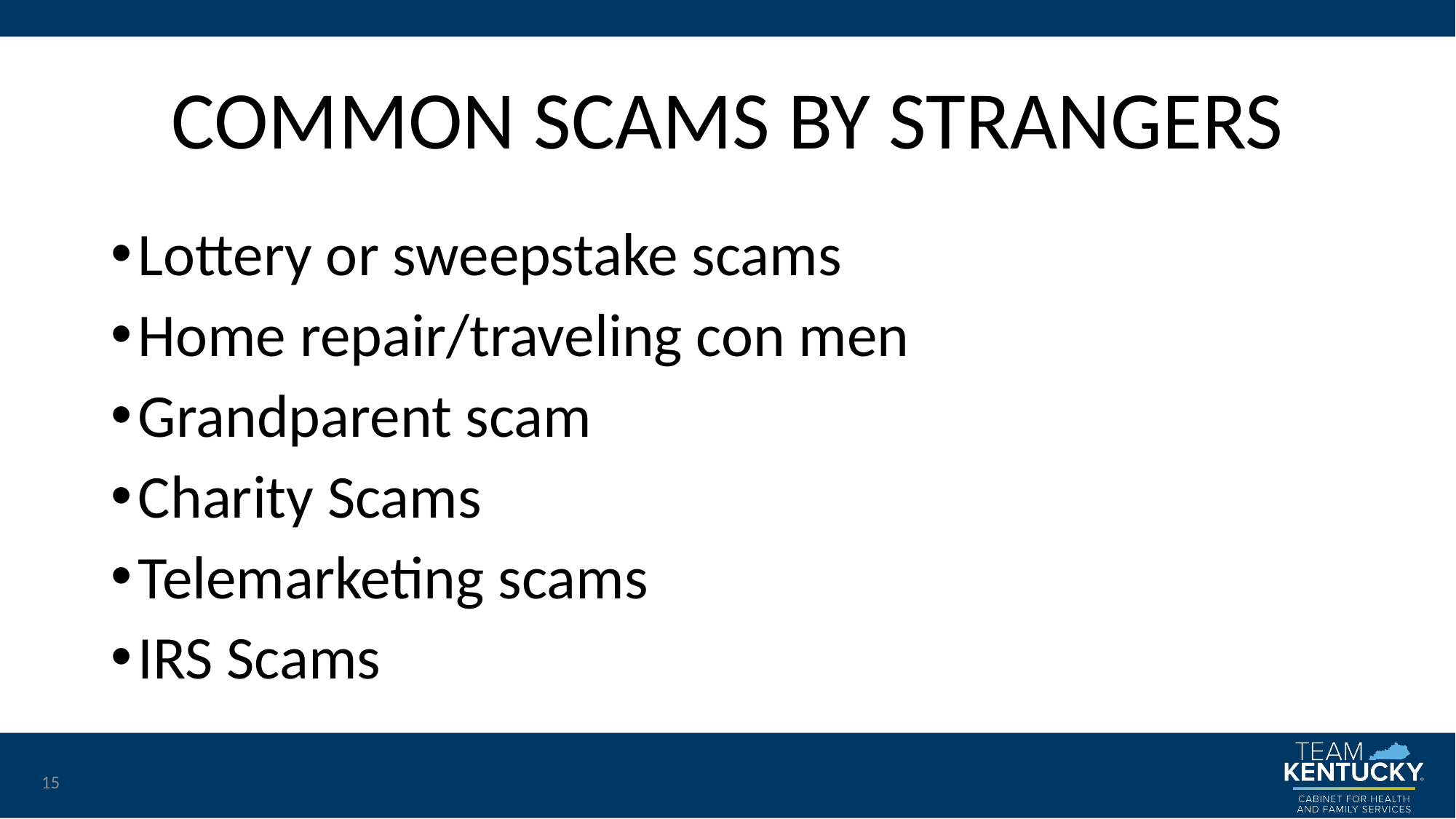

# COMMON SCAMS BY STRANGERS
Lottery or sweepstake scams
Home repair/traveling con men
Grandparent scam
Charity Scams
Telemarketing scams
IRS Scams

15